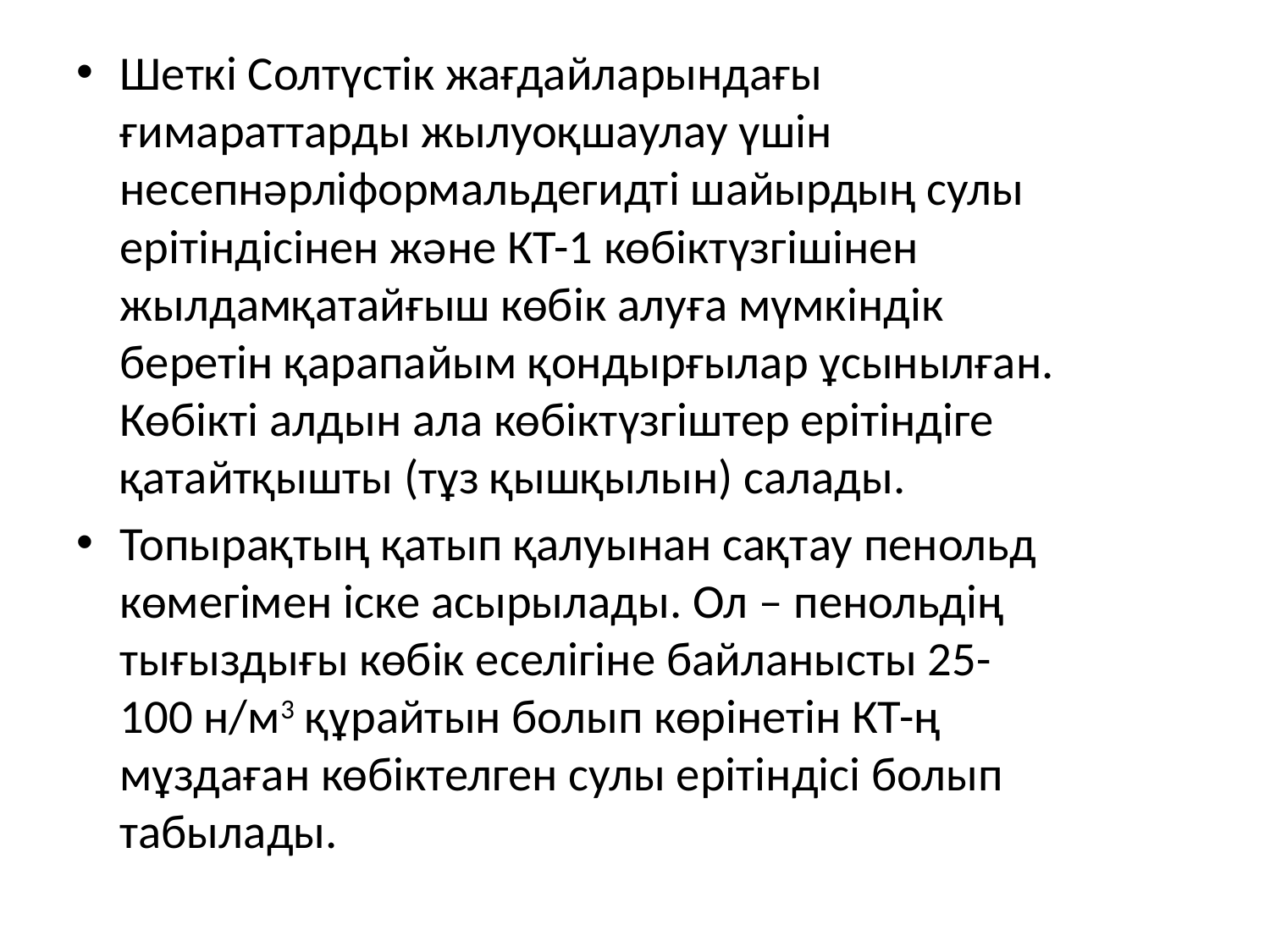

Шеткі Солтүстік жағдайларындағы ғимараттарды жылуоқшаулау үшін несепнәрліформальдегидті шайырдың сулы ерітіндісінен және КТ-1 көбіктүзгішінен жылдамқатайғыш көбік алуға мүмкіндік беретін қарапайым қондырғылар ұсынылған. Көбікті алдын ала көбіктүзгіштер ерітіндіге қатайтқышты (тұз қышқылын) салады.
Топырақтың қатып қалуынан сақтау пенольд көмегімен іске асырылады. Ол – пенольдің тығыздығы көбік еселігіне байланысты 25-100 н/м3 құрайтын болып көрінетін КТ-ң мұздаған көбіктелген сулы ерітіндісі болып табылады.